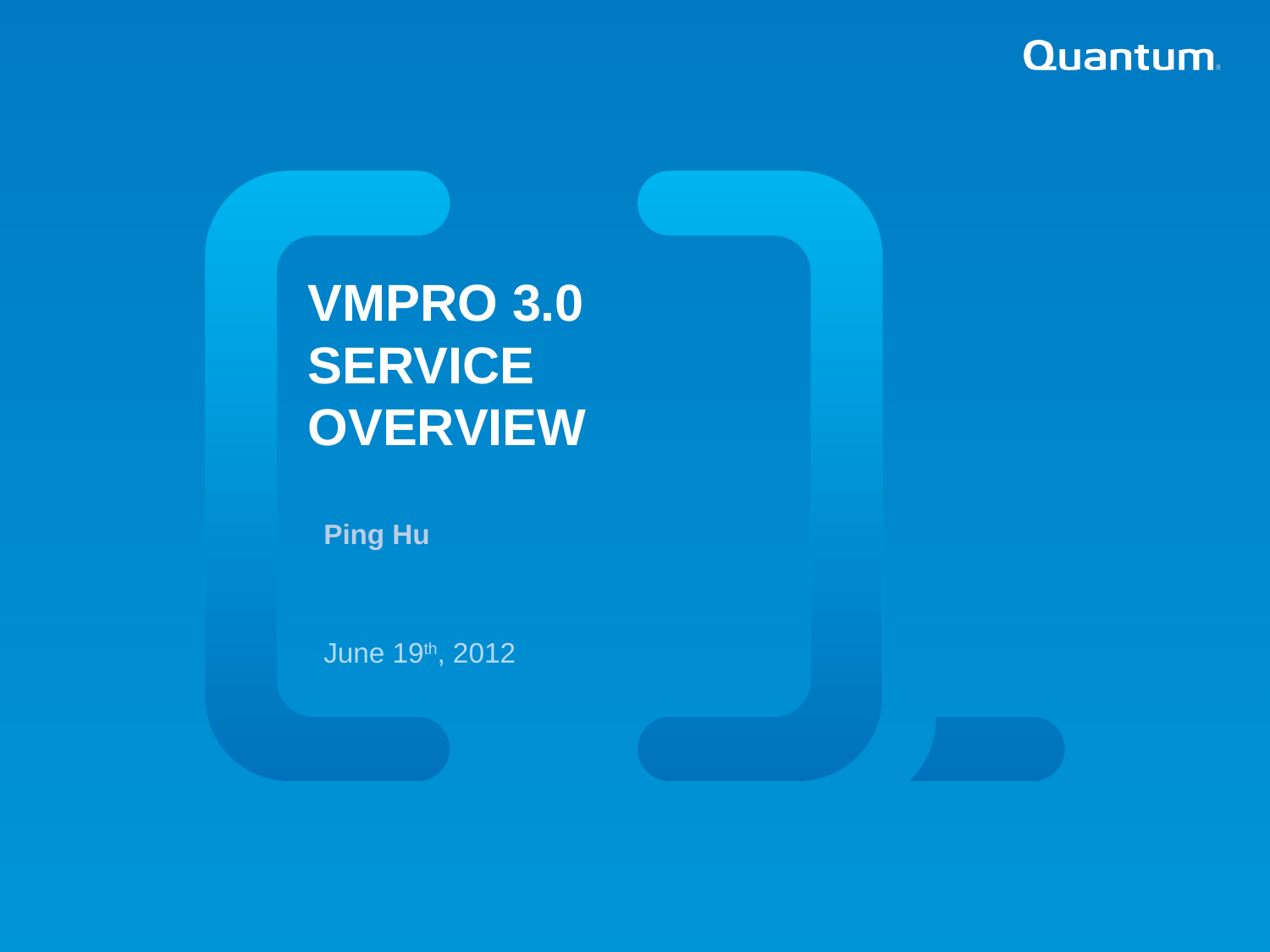

VMPRO 3.0 Service Overview
Ping Hu
June 19th, 2012